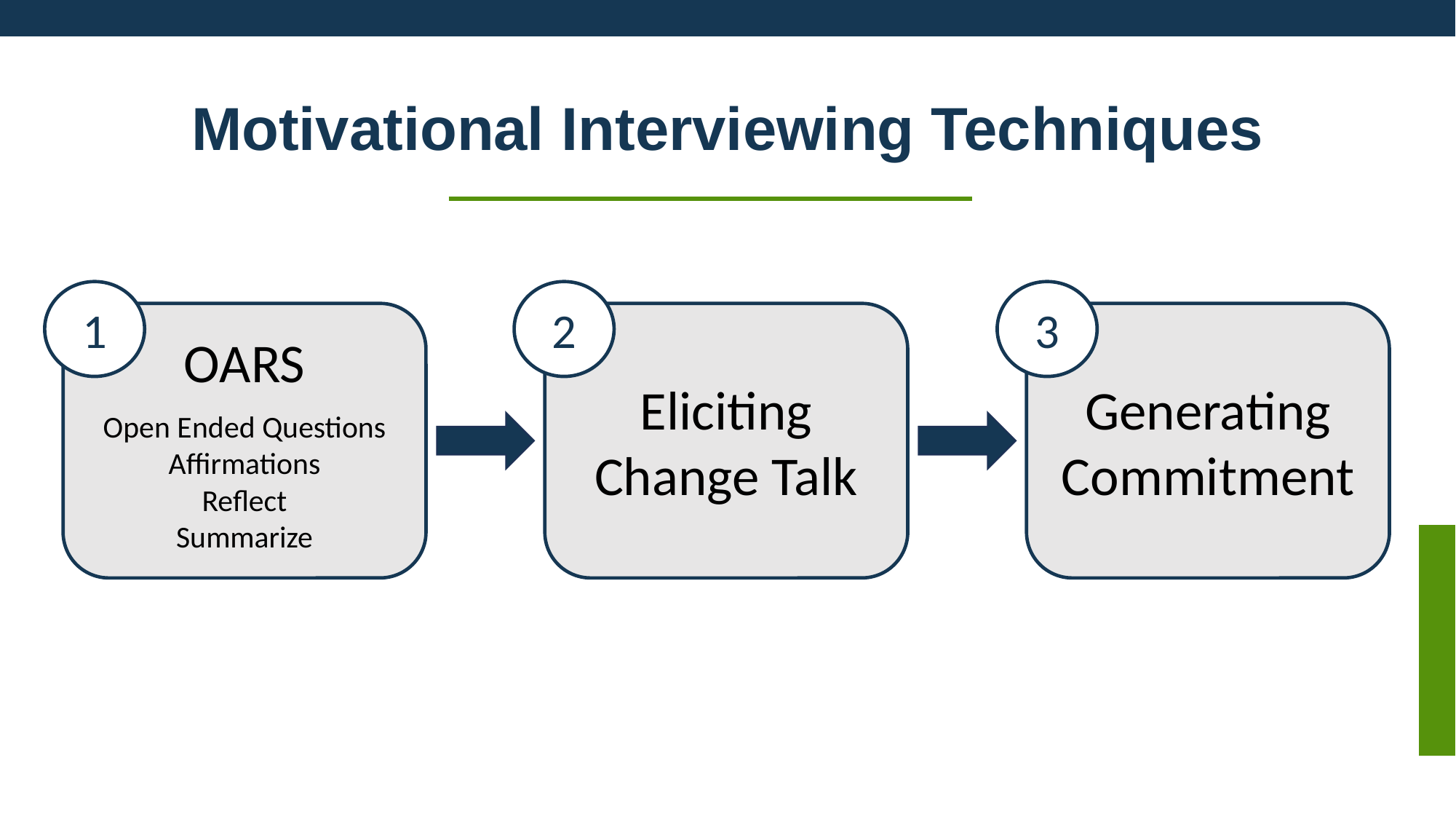

# Motivational Interviewing Techniques
1
2
3
OARS

Open Ended Questions
Affirmations
Reflect
Summarize
Eliciting Change Talk
Generating Commitment